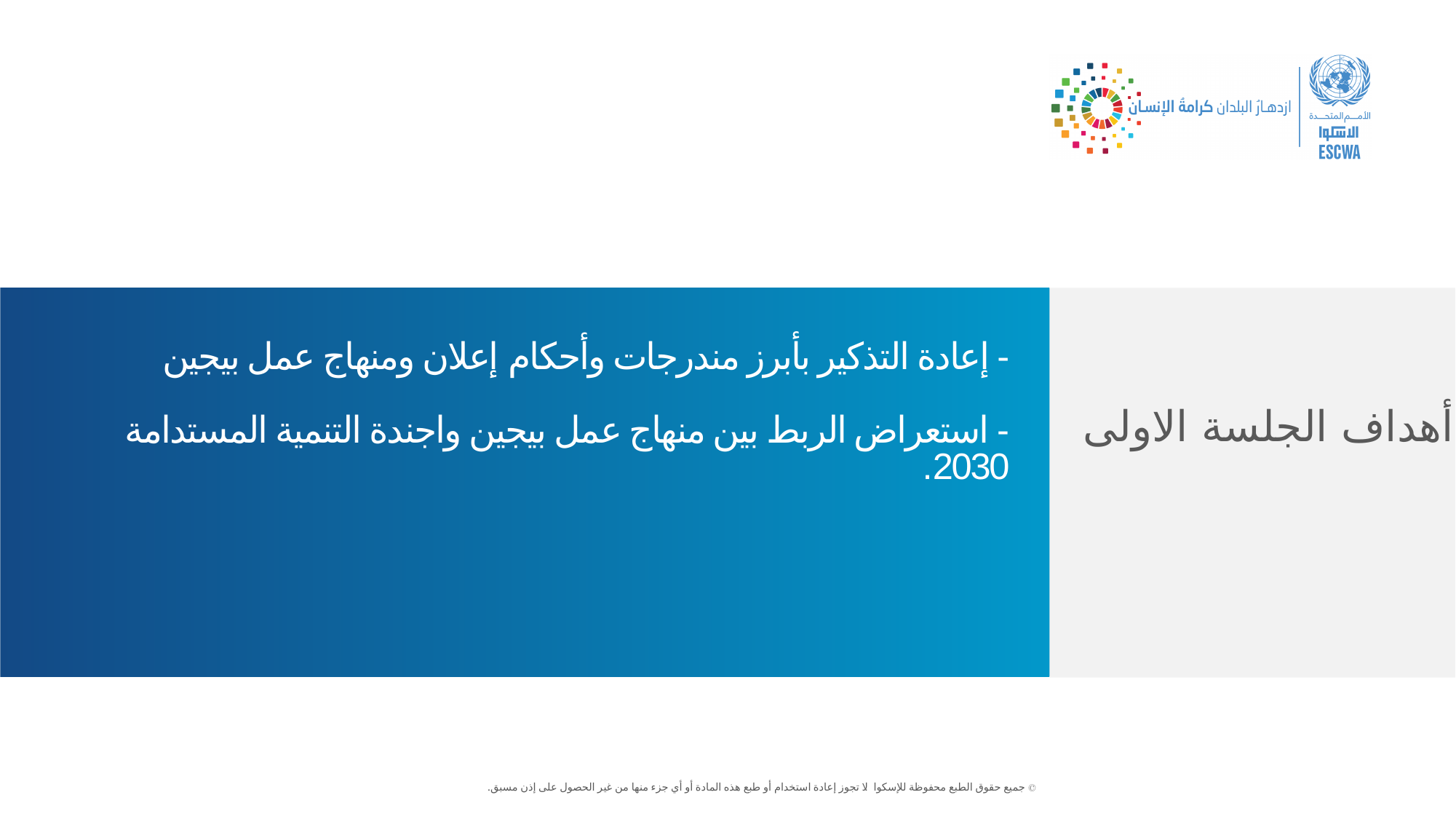

# - إعادة التذكير بأبرز مندرجات وأحكام إعلان ومنهاج عمل بيجين - استعراض الربط بين منهاج عمل بيجين واجندة التنمية المستدامة 2030.
أهداف الجلسة الاولى